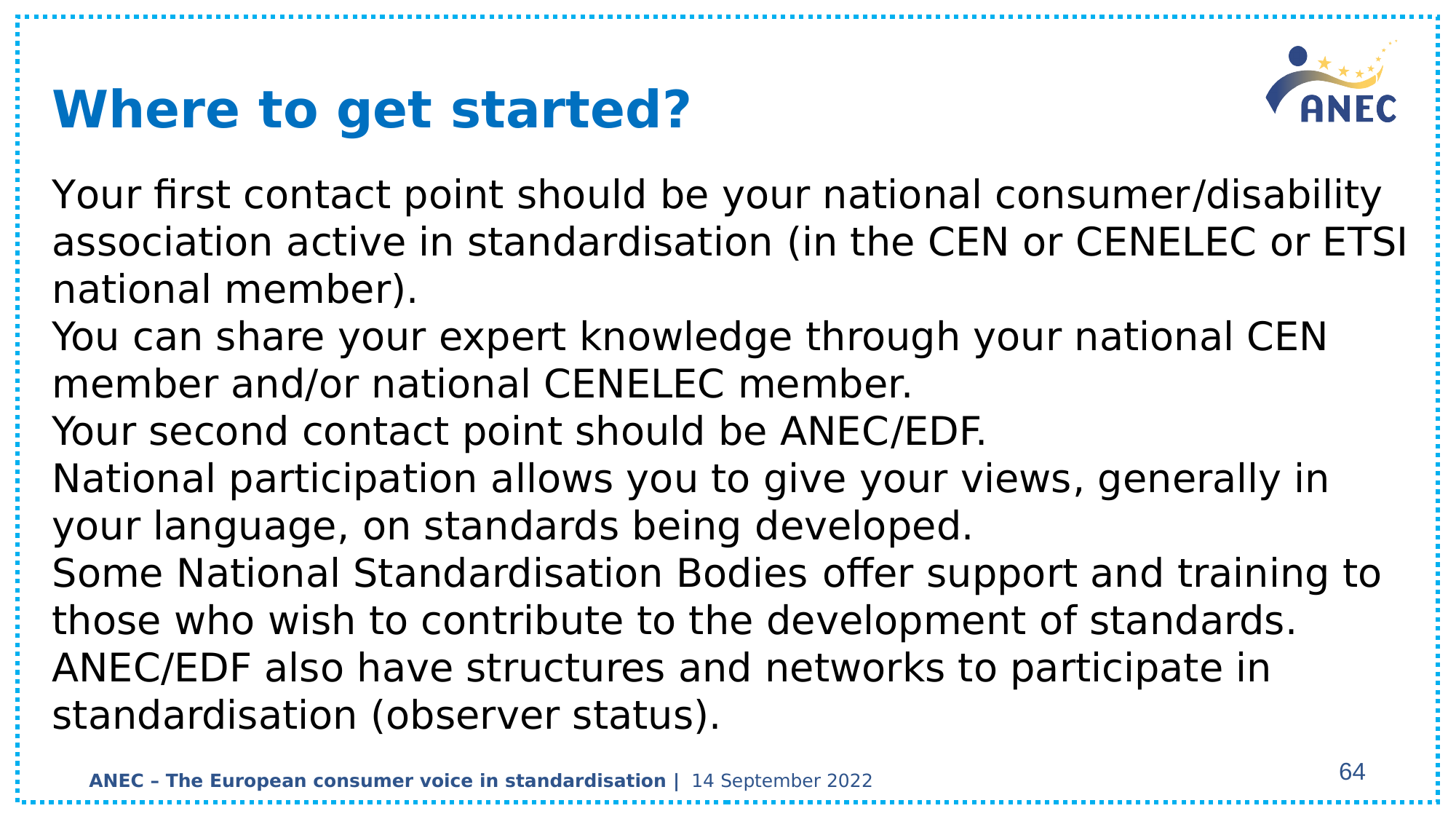

# Where to get started?
Your first contact point should be your national consumer/disability association active in standardisation (in the CEN or CENELEC or ETSI national member).
You can share your expert knowledge through your national CEN member and/or national CENELEC member.
Your second contact point should be ANEC/EDF.
National participation allows you to give your views, generally in your language, on standards being developed.
Some National Standardisation Bodies offer support and training to those who wish to contribute to the development of standards.
ANEC/EDF also have structures and networks to participate in standardisation (observer status).
64